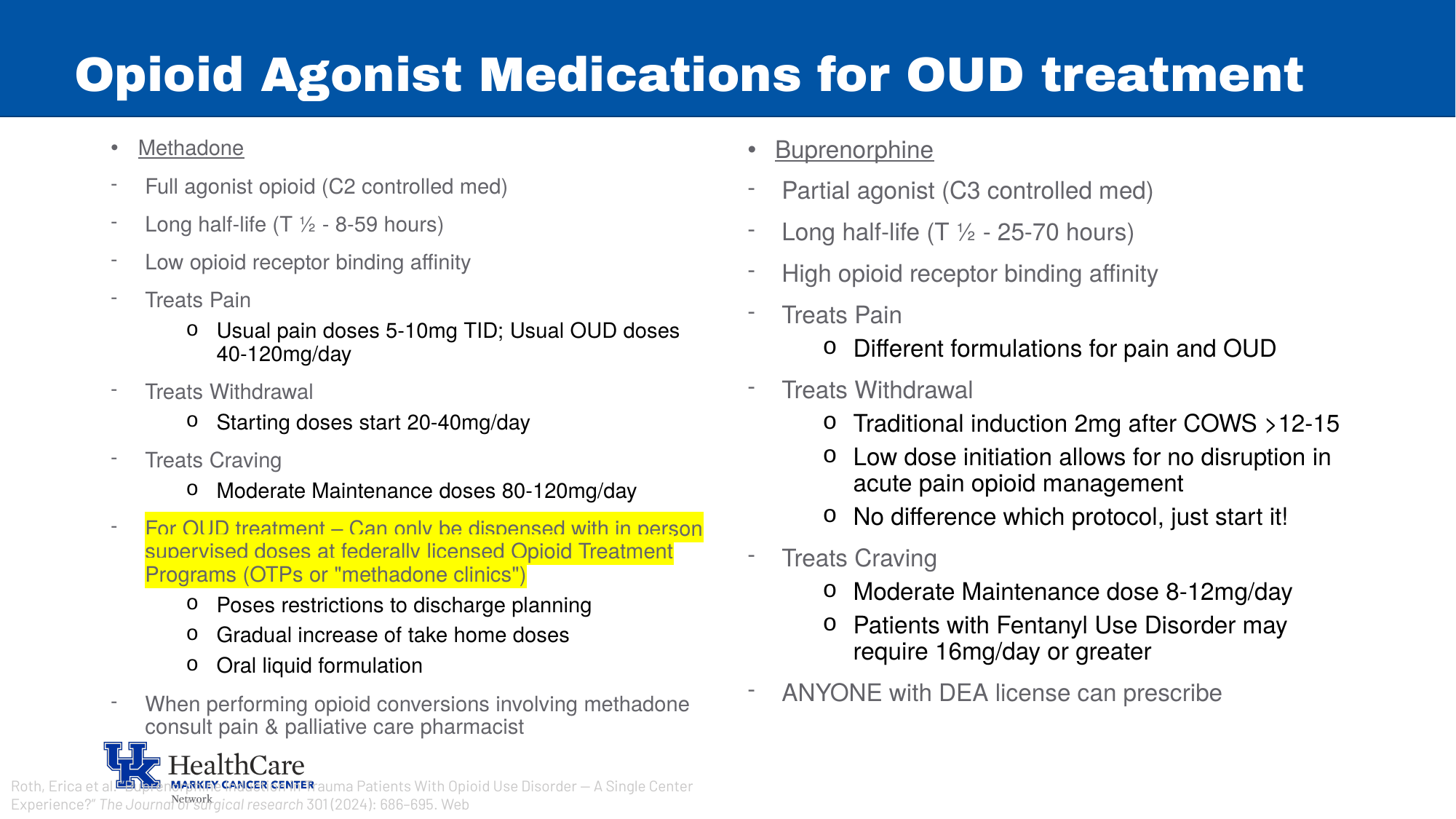

5/18/2026
31
# Opioid Agonist Medications for OUD treatment
Methadone
Full agonist opioid (C2 controlled med)
Long half-life (T ½ - 8-59 hours)
Low opioid receptor binding affinity
Treats Pain
Usual pain doses 5-10mg TID; Usual OUD doses 40-120mg/day
Treats Withdrawal
Starting doses start 20-40mg/day
Treats Craving
Moderate Maintenance doses 80-120mg/day
For OUD treatment – Can only be dispensed with in person supervised doses at federally licensed Opioid Treatment Programs (OTPs or "methadone clinics")
Poses restrictions to discharge planning
Gradual increase of take home doses
Oral liquid formulation
When performing opioid conversions involving methadone consult pain & palliative care pharmacist
Buprenorphine
Partial agonist (C3 controlled med)
Long half-life (T ½ - 25-70 hours)
High opioid receptor binding affinity
Treats Pain
Different formulations for pain and OUD
Treats Withdrawal
Traditional induction 2mg after COWS >12-15
Low dose initiation allows for no disruption in acute pain opioid management
No difference which protocol, just start it!
Treats Craving
Moderate Maintenance dose 8-12mg/day
Patients with Fentanyl Use Disorder may require 16mg/day or greater
ANYONE with DEA license can prescribe
Roth, Erica et al. “Buprenorphine Induction in Trauma Patients With Opioid Use Disorder — A Single Center Experience?” The Journal of surgical research 301 (2024): 686–695. Web